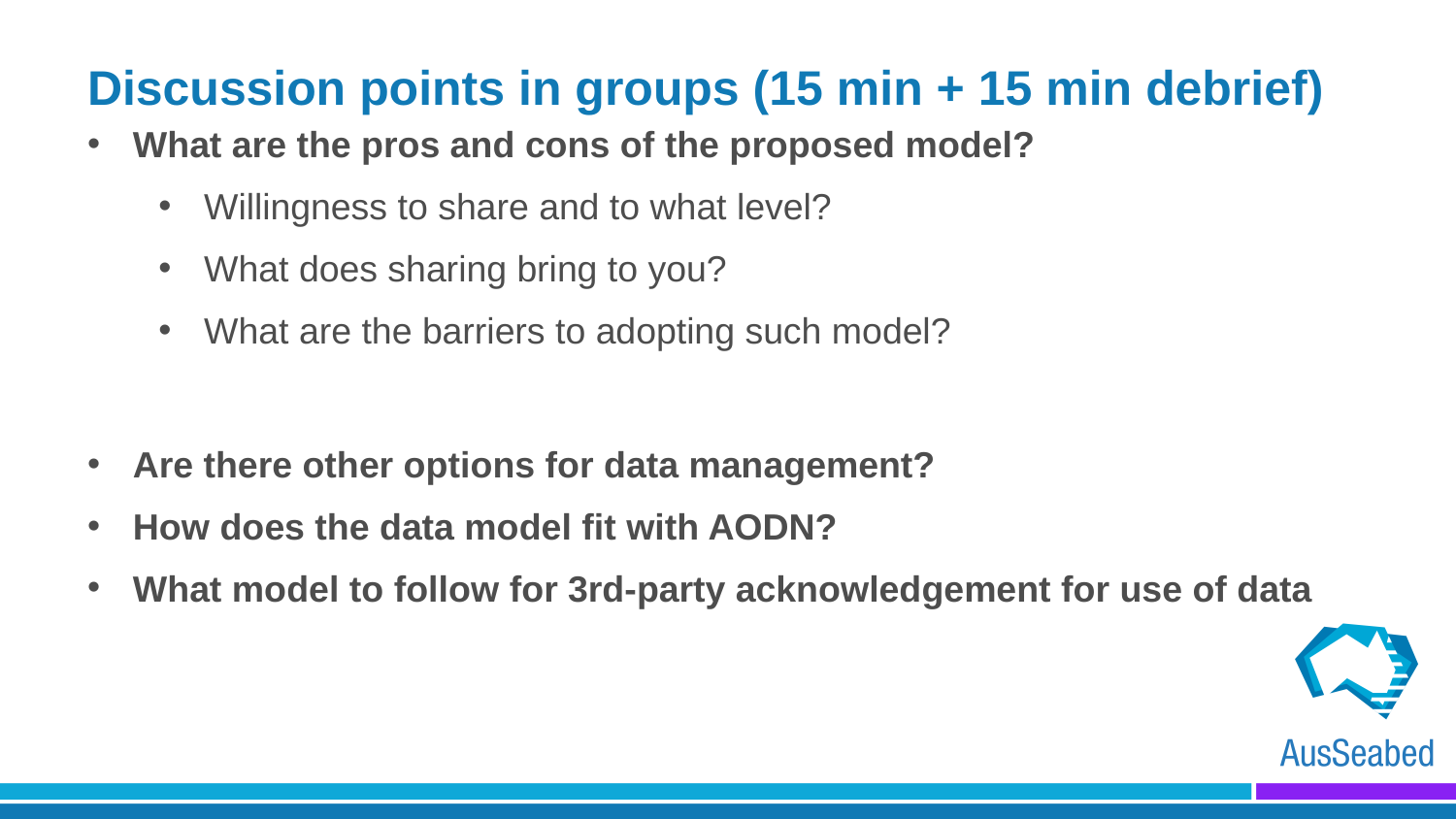

# Discussion points in groups (15 min + 15 min debrief)
What are the pros and cons of the proposed model?
Willingness to share and to what level?
What does sharing bring to you?
What are the barriers to adopting such model?

Are there other options for data management?
How does the data model fit with AODN?
What model to follow for 3rd-party acknowledgement for use of data